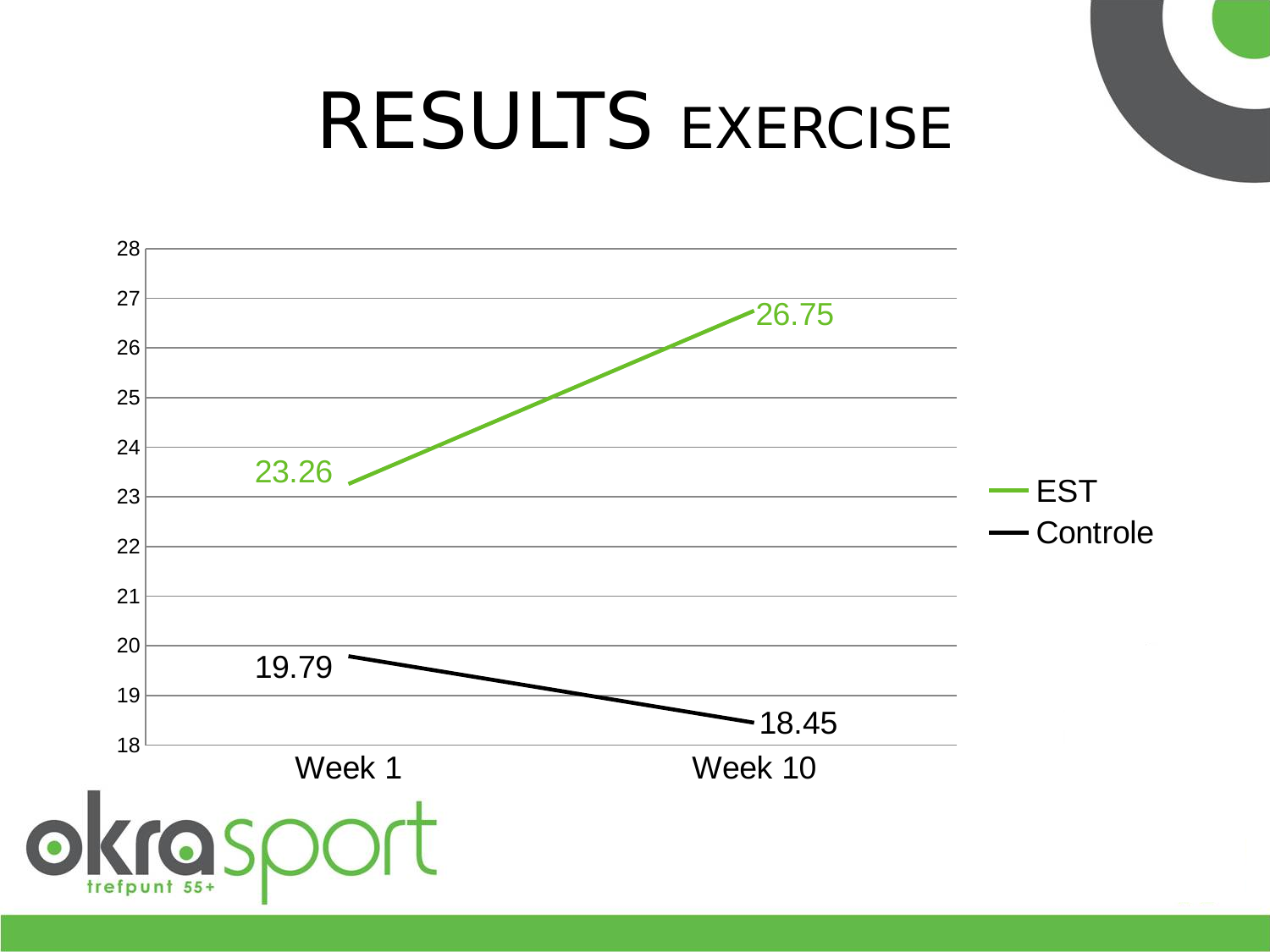

# RESULTS EXERCISE

### Chart

| Category | EST | Controle |
|---|---|---|
| Week 1 | 23.259999999999987 | 19.79 |
| Week 10 | 26.75 | 18.45 |